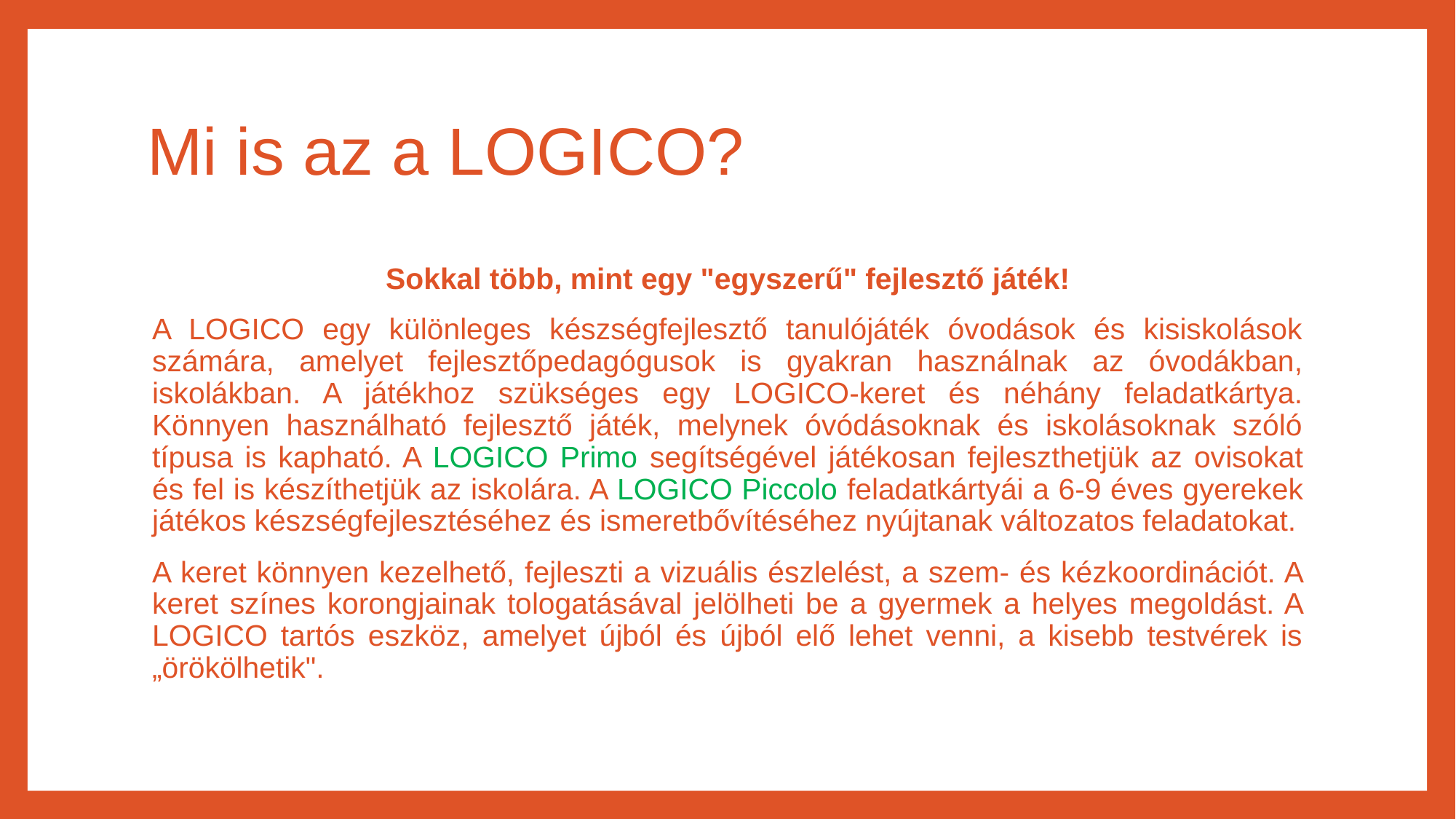

# Mi is az a LOGICO?

Sokkal több, mint egy "egyszerű" fejlesztő játék!
A LOGICO egy különleges készségfejlesztő tanulójáték óvodások és kisiskolások számára, amelyet fejlesztőpedagógusok is gyakran használnak az óvodákban, iskolákban. A játékhoz szükséges egy LOGICO-keret és néhány feladatkártya. Könnyen használható fejlesztő játék, melynek óvódásoknak és iskolásoknak szóló típusa is kapható. A LOGICO Primo segítségével játékosan fejleszthetjük az ovisokat és fel is készíthetjük az iskolára. A LOGICO Piccolo feladatkártyái a 6-9 éves gyerekek játékos készségfejlesztéséhez és ismeretbővítéséhez nyújtanak változatos feladatokat.
A keret könnyen kezelhető, fejleszti a vizuális észlelést, a szem- és kézkoordinációt. A keret színes korongjainak tologatásával jelölheti be a gyermek a helyes megoldást. A LOGICO tartós eszköz, amelyet újból és újból elő lehet venni, a kisebb testvérek is „örökölhetik".